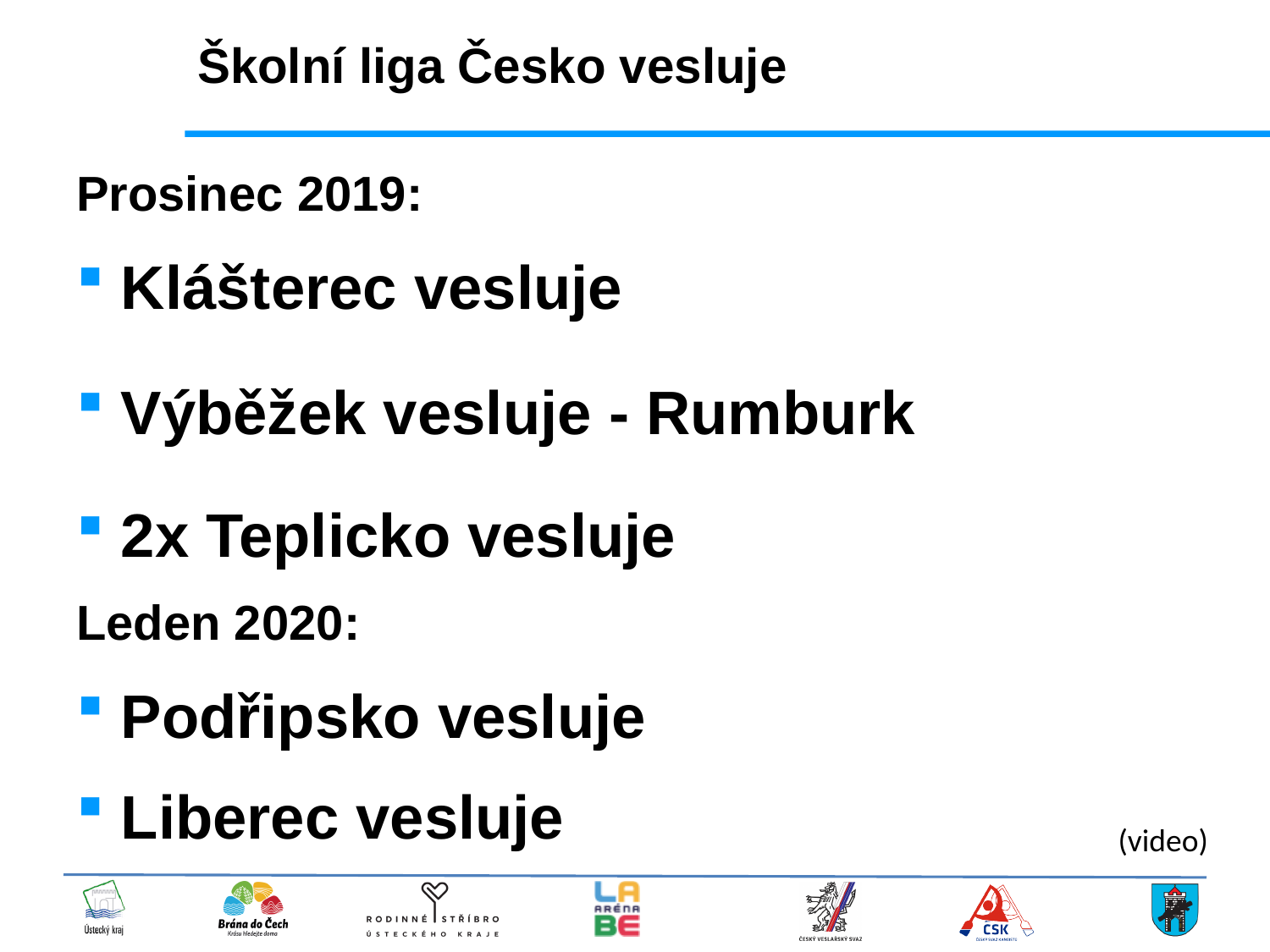

# Školní liga Česko vesluje
Prosinec 2019:
Klášterec vesluje

Výběžek vesluje - Rumburk

2x Teplicko vesluje
Leden 2020:
Podřipsko vesluje
Liberec vesluje

(video)